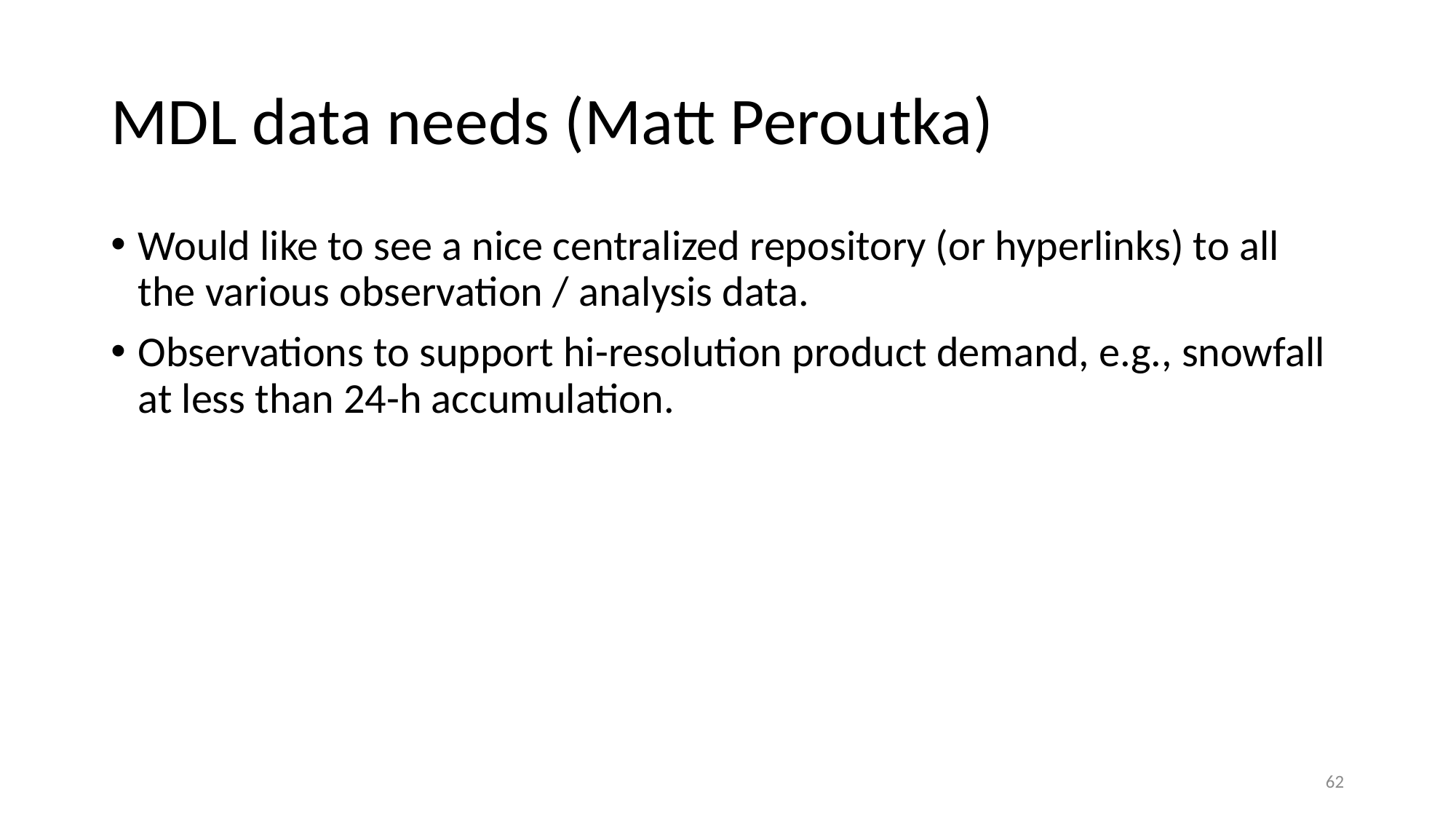

# MDL data needs (Matt Peroutka)
Would like to see a nice centralized repository (or hyperlinks) to all the various observation / analysis data.
Observations to support hi-resolution product demand, e.g., snowfall at less than 24-h accumulation.
62